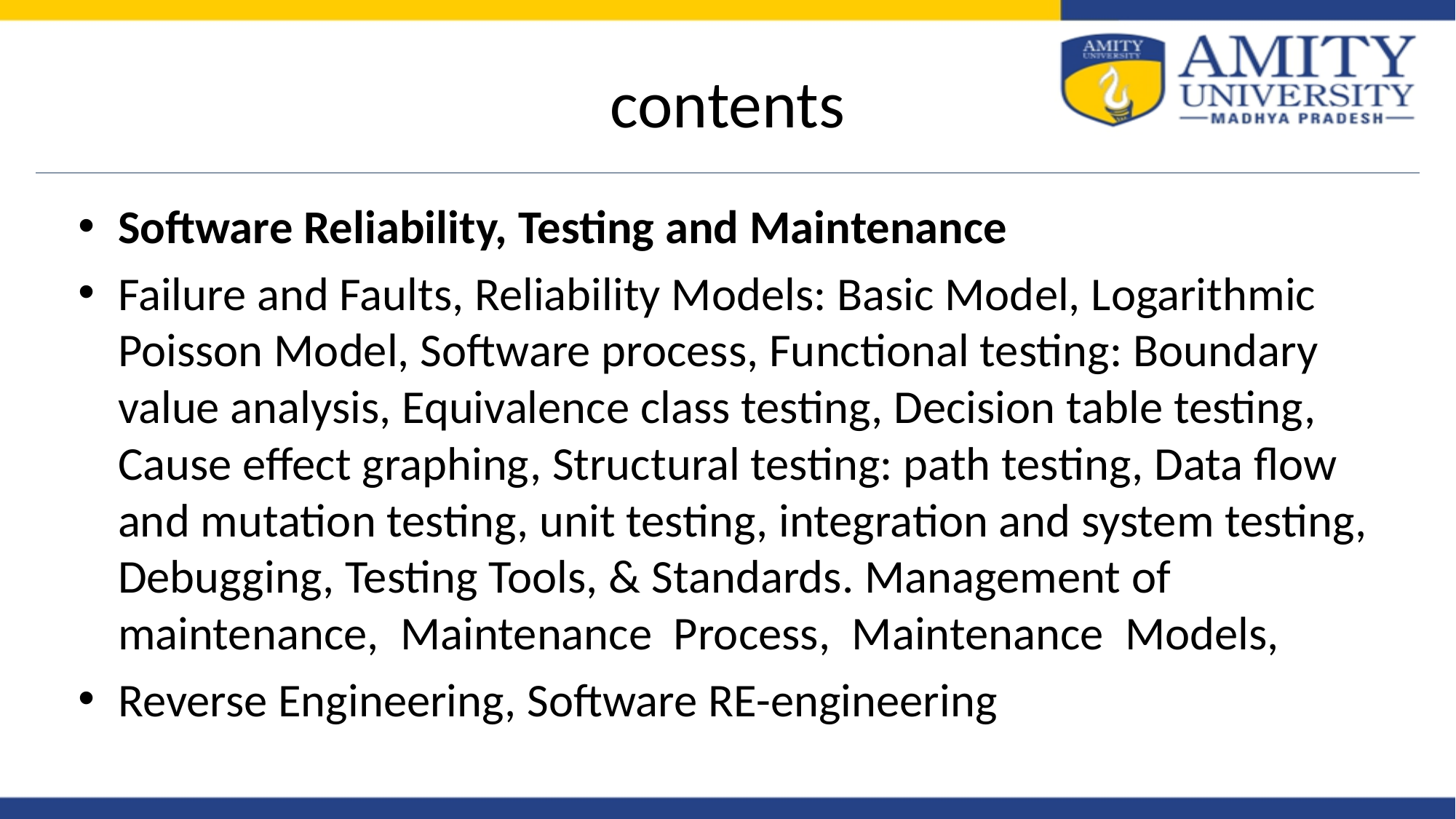

# contents
Software Reliability, Testing and Maintenance
Failure and Faults, Reliability Models: Basic Model, Logarithmic Poisson Model, Software process, Functional testing: Boundary value analysis, Equivalence class testing, Decision table testing, Cause effect graphing, Structural testing: path testing, Data flow and mutation testing, unit testing, integration and system testing, Debugging, Testing Tools, & Standards. Management of maintenance,  Maintenance  Process,  Maintenance  Models,
Reverse Engineering, Software RE-engineering